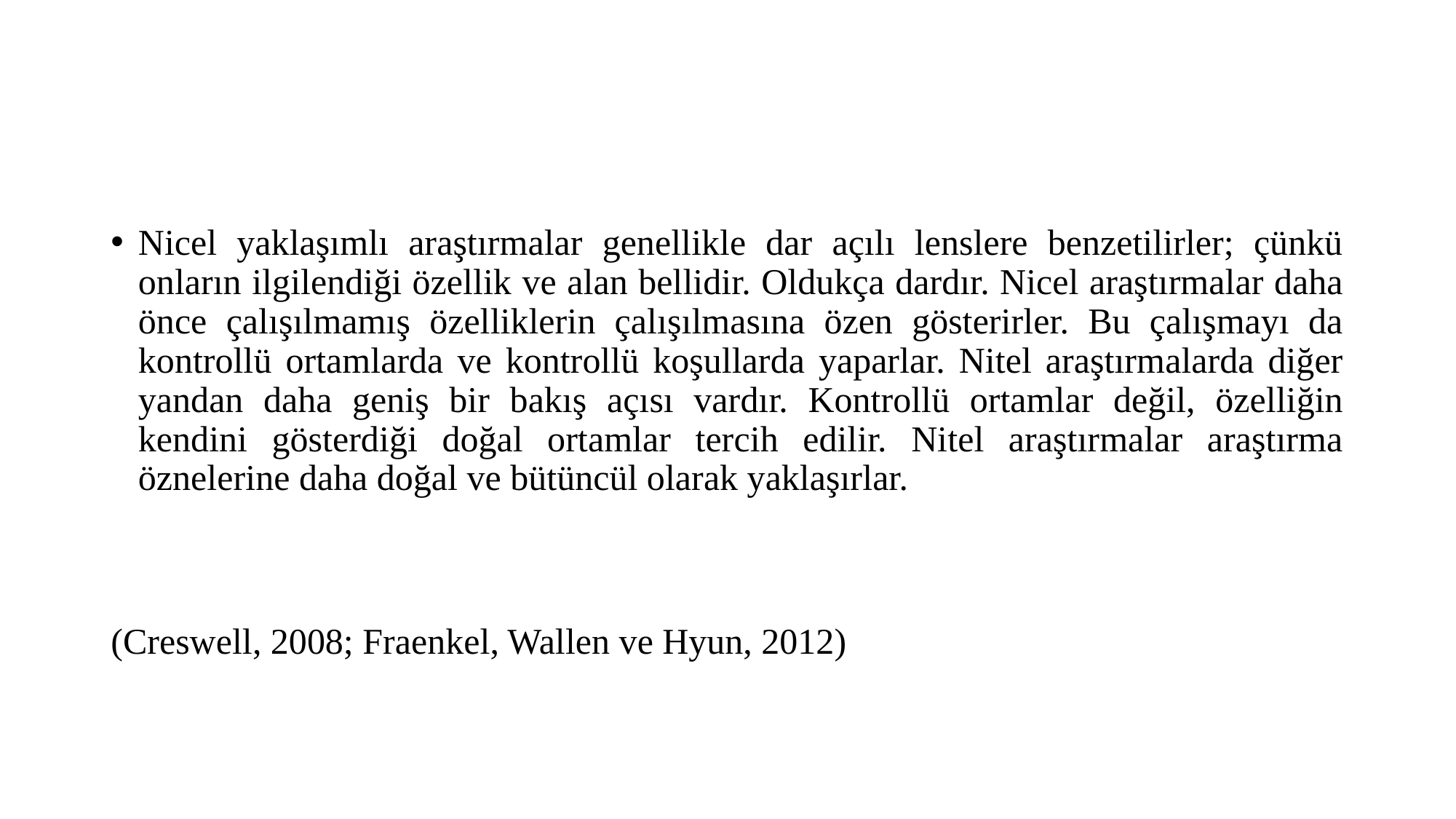

#
Nicel yaklaşımlı araştırmalar genellikle dar açılı lenslere benzetilirler; çünkü onların ilgilendiği özellik ve alan bellidir. Oldukça dardır. Nicel araştırmalar daha önce çalışılmamış özelliklerin çalışılmasına özen gösterirler. Bu çalışmayı da kontrollü ortamlarda ve kontrollü koşullarda yaparlar. Nitel araştırmalarda diğer yandan daha geniş bir bakış açısı vardır. Kontrollü ortamlar değil, özelliğin kendini gösterdiği doğal ortamlar tercih edilir. Nitel araştırmalar araştırma öznelerine daha doğal ve bütüncül olarak yaklaşırlar.

(Creswell, 2008; Fraenkel, Wallen ve Hyun, 2012)